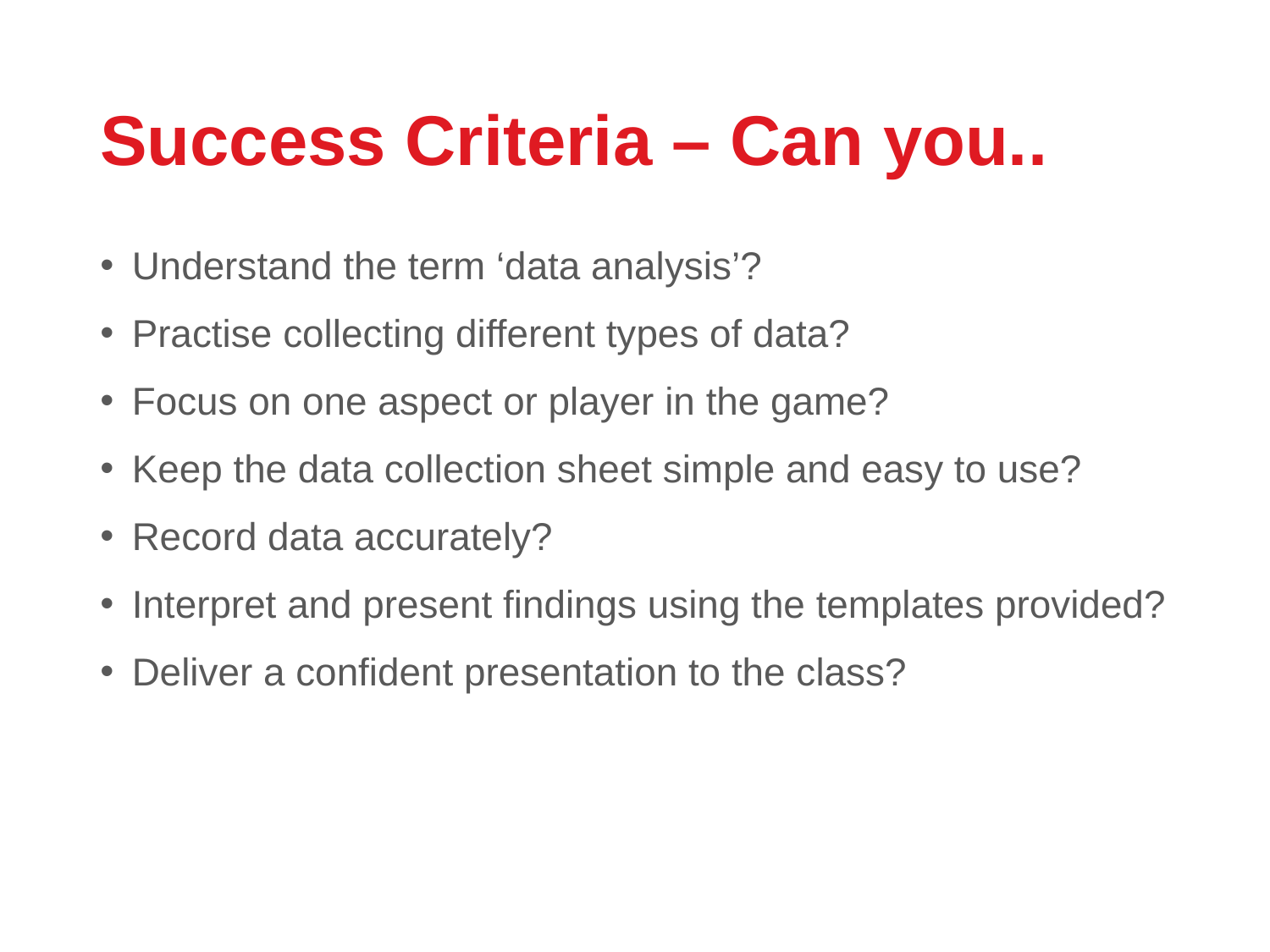

# Success Criteria – Can you..
Understand the term ‘data analysis’?
Practise collecting different types of data?
Focus on one aspect or player in the game?
Keep the data collection sheet simple and easy to use?
Record data accurately?
Interpret and present findings using the templates provided?
Deliver a confident presentation to the class?